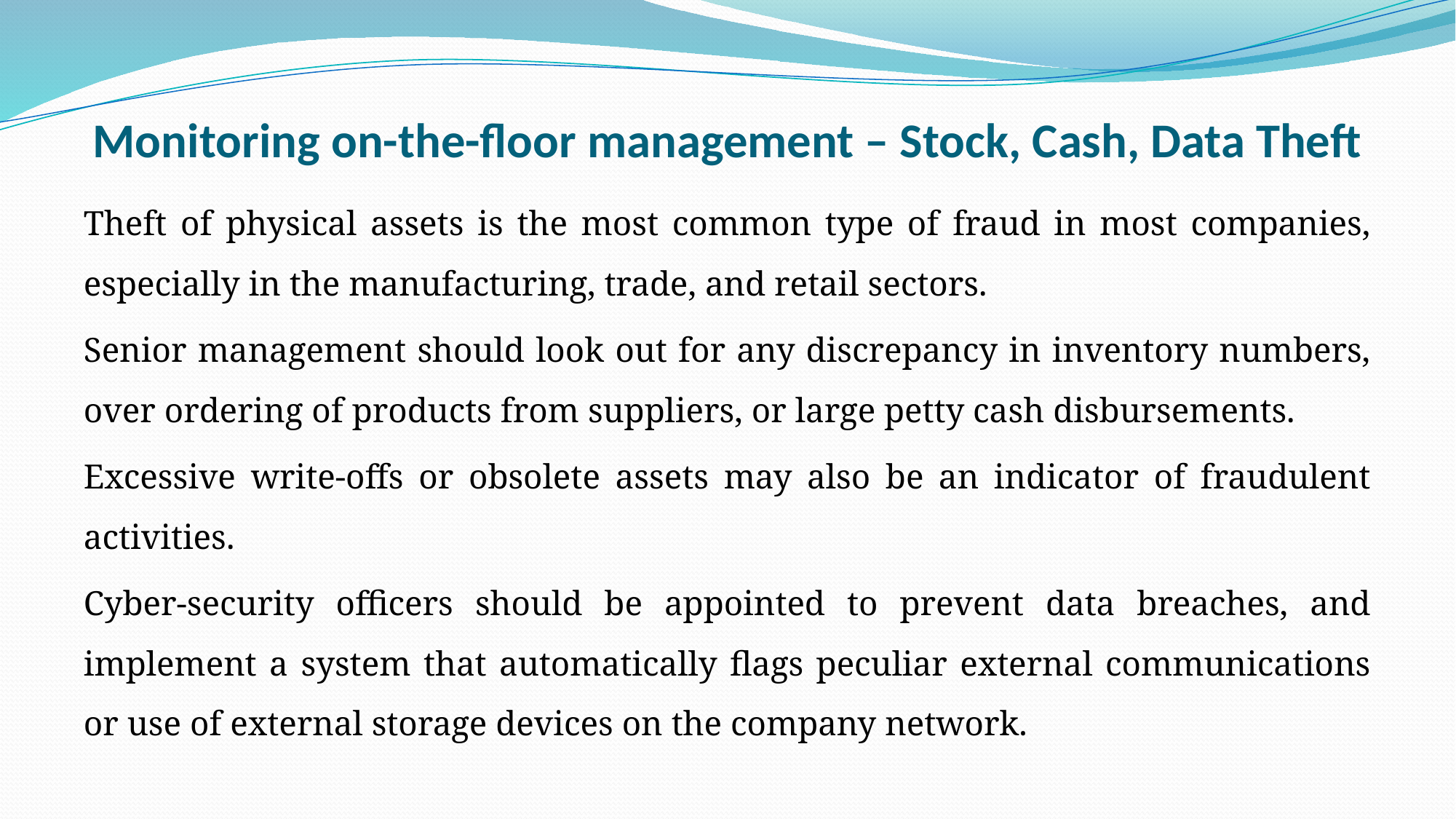

# Monitoring on-the-floor management – Stock, Cash, Data Theft
Theft of physical assets is the most common type of fraud in most companies, especially in the manufacturing, trade, and retail sectors.
Senior management should look out for any discrepancy in inventory numbers, over ordering of products from suppliers, or large petty cash disbursements.
Excessive write-offs or obsolete assets may also be an indicator of fraudulent activities.
Cyber-security officers should be appointed to prevent data breaches, and implement a system that automatically flags peculiar external communications or use of external storage devices on the company network.